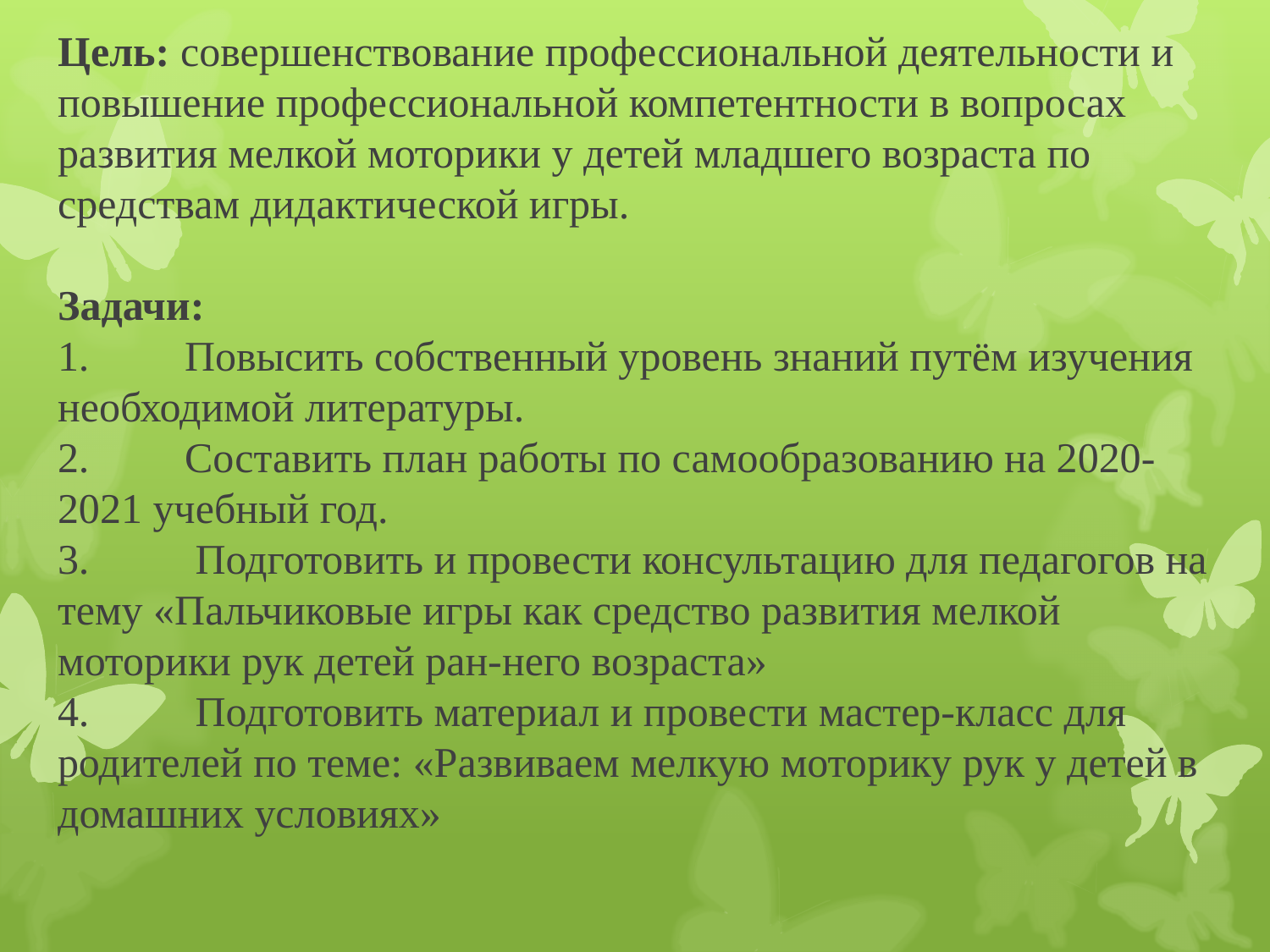

# Цель: совершенствование профессиональной деятельности и повышение профессиональной компетентности в вопросах развития мелкой моторики у детей младшего возраста по средствам дидактической игры. Задачи: 1.	Повысить собственный уровень знаний путём изучения необходимой литературы. 2.	Составить план работы по самообразованию на 2020-2021 учебный год. 3.	 Подготовить и провести консультацию для педагогов на тему «Пальчиковые игры как средство развития мелкой моторики рук детей ран-него возраста» 4.	 Подготовить материал и провести мастер-класс для родителей по теме: «Развиваем мелкую моторику рук у детей в домашних условиях»